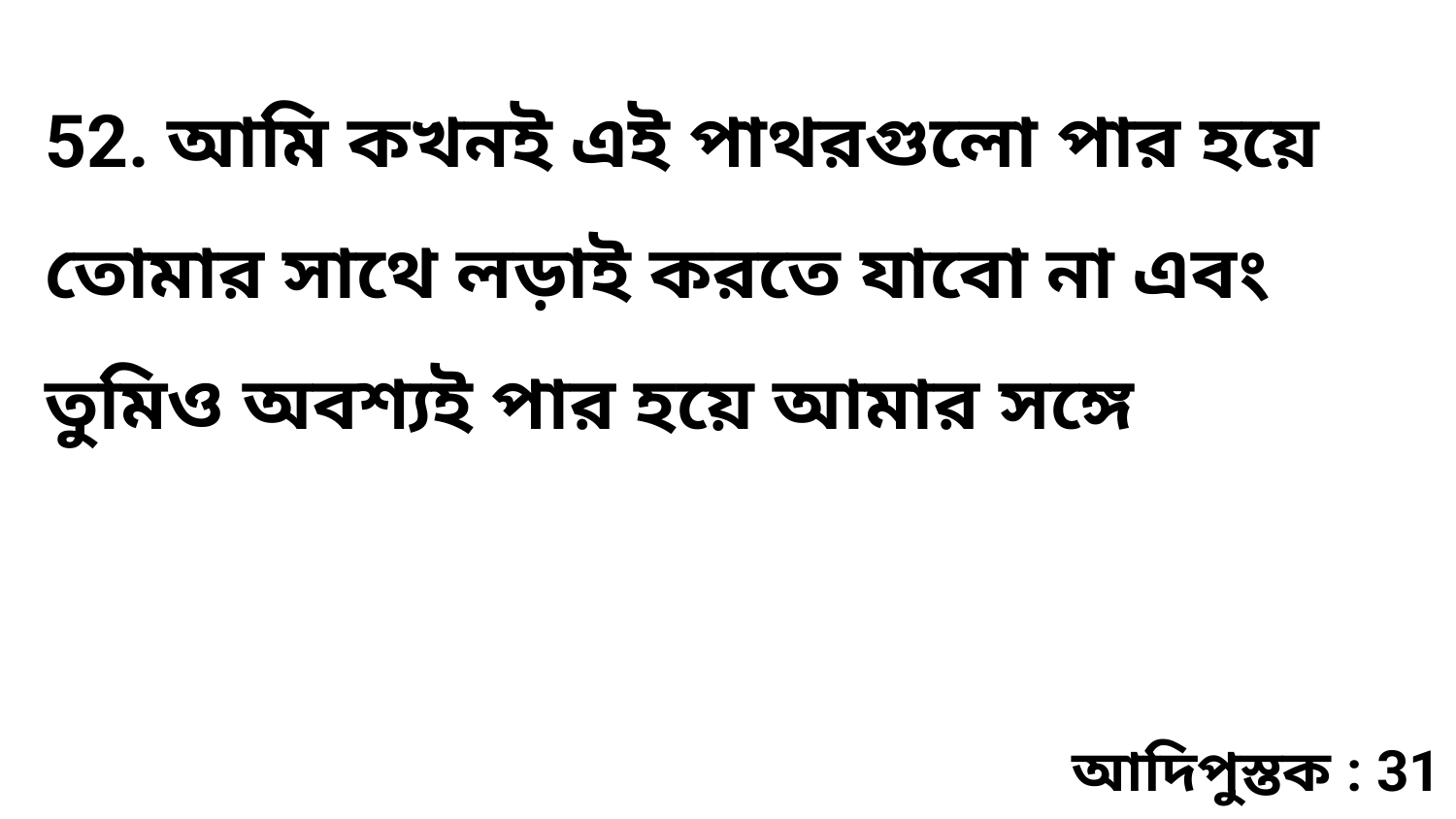

52. আমি কখনই এই পাথরগুলো পার হয়ে তোমার সাথে লড়াই করতে যাবো না এবং তুমিও অবশ্যই পার হয়ে আমার সঙ্গে
আদিপুস্তক : 31